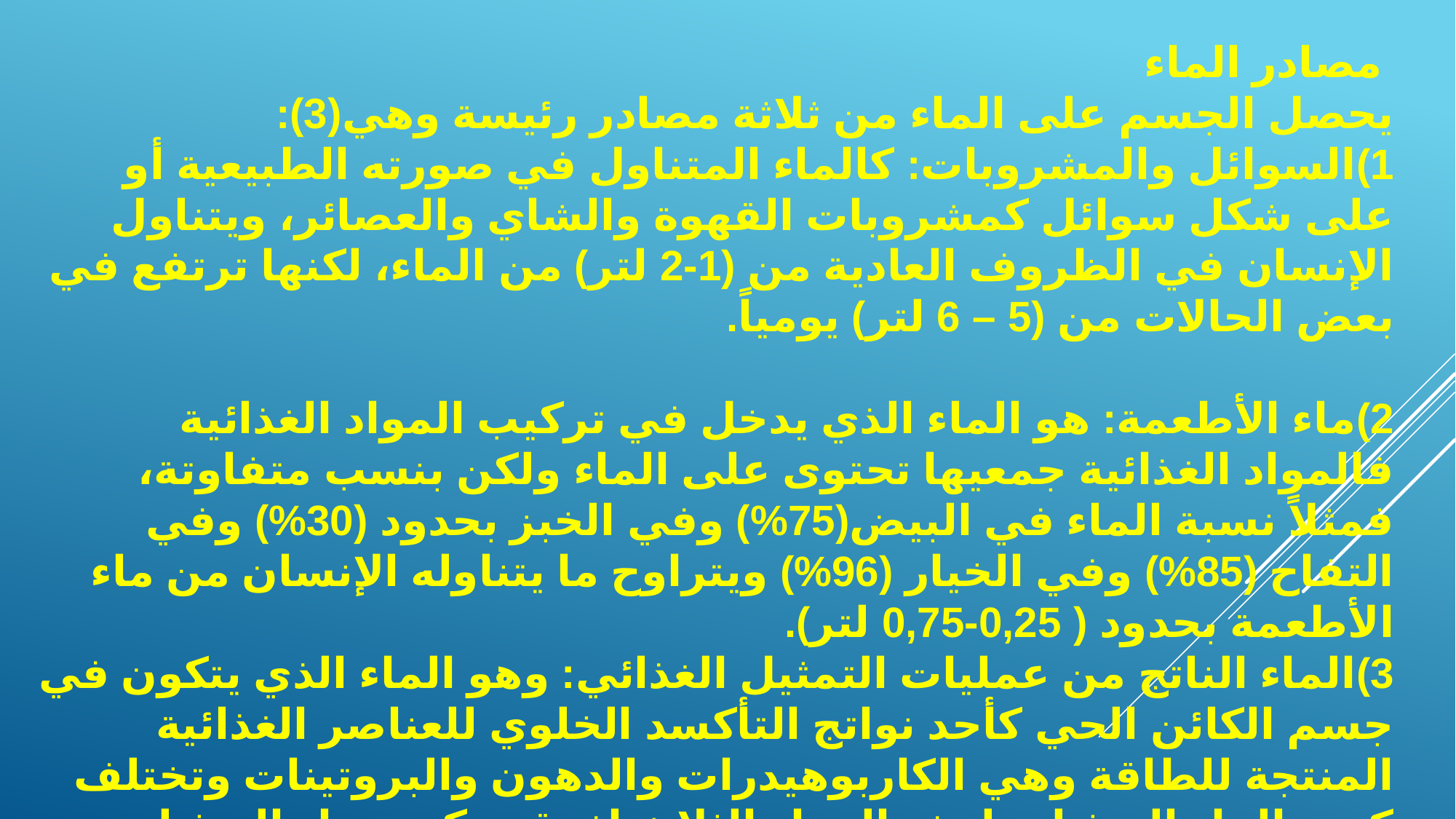

مصادر الماء
يحصل الجسم على الماء من ثلاثة مصادر رئيسة وهي(3):
1)	السوائل والمشروبات: كالماء المتناول في صورته الطبيعية أو على شكل سوائل كمشروبات القهوة والشاي والعصائر، ويتناول الإنسان في الظروف العادية من (1-2 لتر) من الماء، لكنها ترتفع في بعض الحالات من (5 – 6 لتر) يومياً.

2)	ماء الأطعمة: هو الماء الذي يدخل في تركيب المواد الغذائية فالمواد الغذائية جمعيها تحتوى على الماء ولكن بنسب متفاوتة، فمثلاً نسبة الماء في البيض(75%) وفي الخبز بحدود (30%) وفي التفاح (85%) وفي الخيار (96%) ويتراوح ما يتناوله الإنسان من ماء الأطعمة بحدود ( 0,25-0,75 لتر).
3)	الماء الناتج من عمليات التمثيل الغذائي: وهو الماء الذي يتكون في جسم الكائن الحي كأحد نواتج التأكسد الخلوي للعناصر الغذائية المنتجة للطاقة وهي الكاربوهيدرات والدهون والبروتينات وتختلف كمية الماء التمثيلي لهذه المواد الثلاث إذ تقدر كمية ماء التمثيلي الناتجة من غرام واحد من الكاربوهيدرات (0.6، 0.1، 0.42) على التوالي.